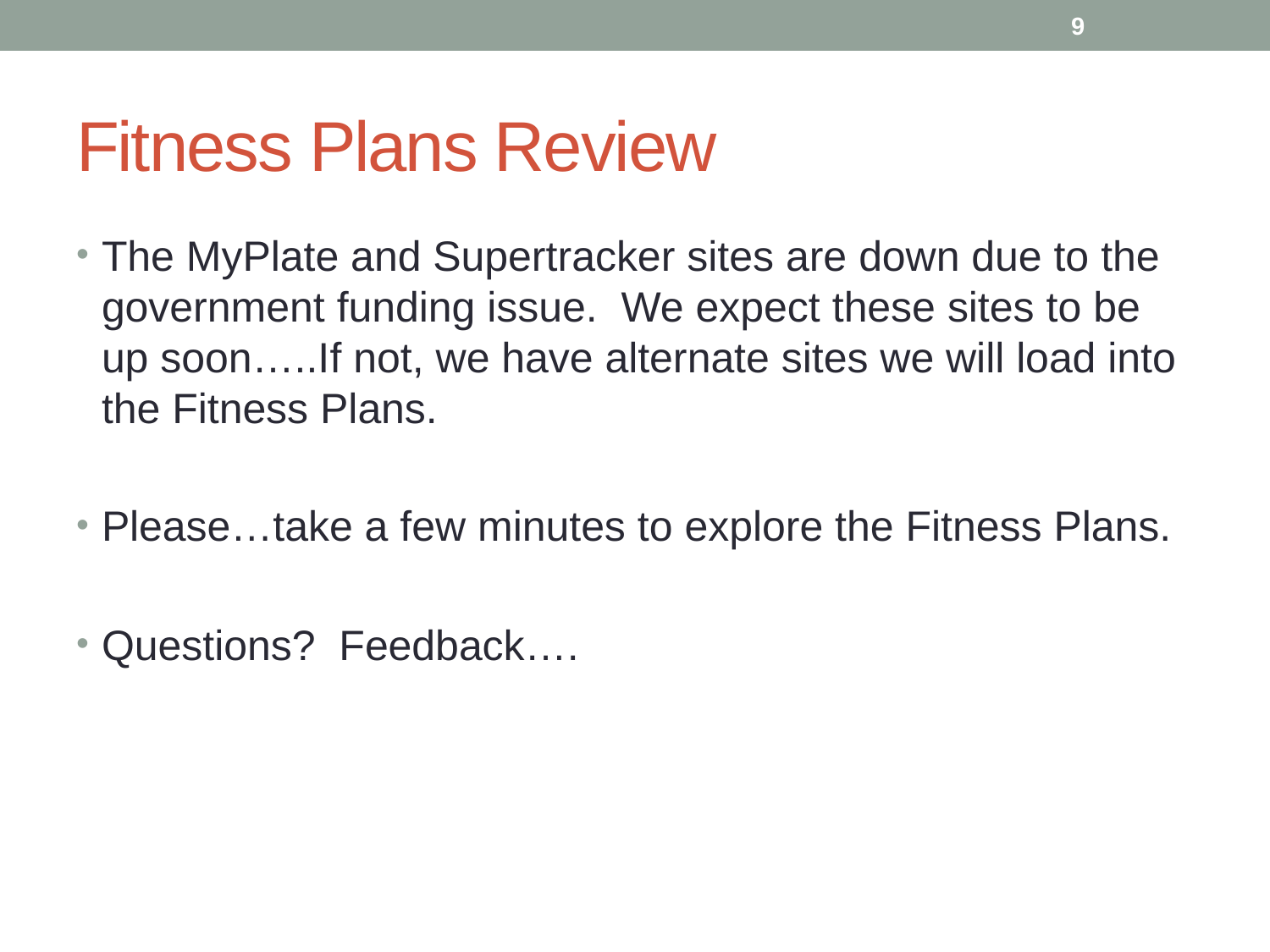

9
# Fitness Plans Review
The MyPlate and Supertracker sites are down due to the government funding issue.  We expect these sites to be up soon…..If not, we have alternate sites we will load into the Fitness Plans.

Please…take a few minutes to explore the Fitness Plans.

Questions?  Feedback….